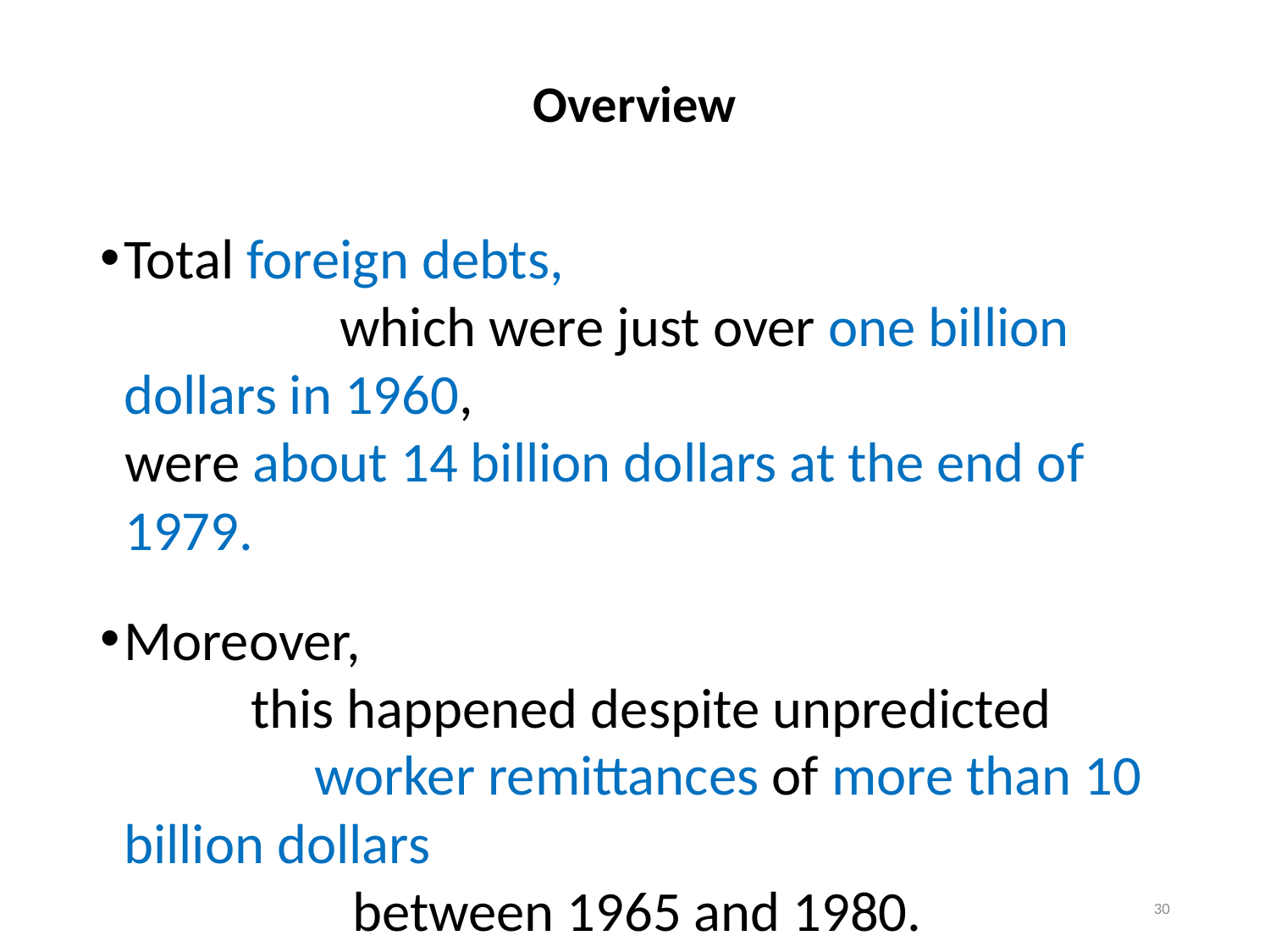

# Overview
Total foreign debts,                                                                   which were just over one billion dollars in 1960,
were about 14 billion dollars at the end of 1979.
Moreover,                                                                            this happened despite unpredicted                           worker remittances of more than 10 billion dollars                                                                               between 1965 and 1980.

30